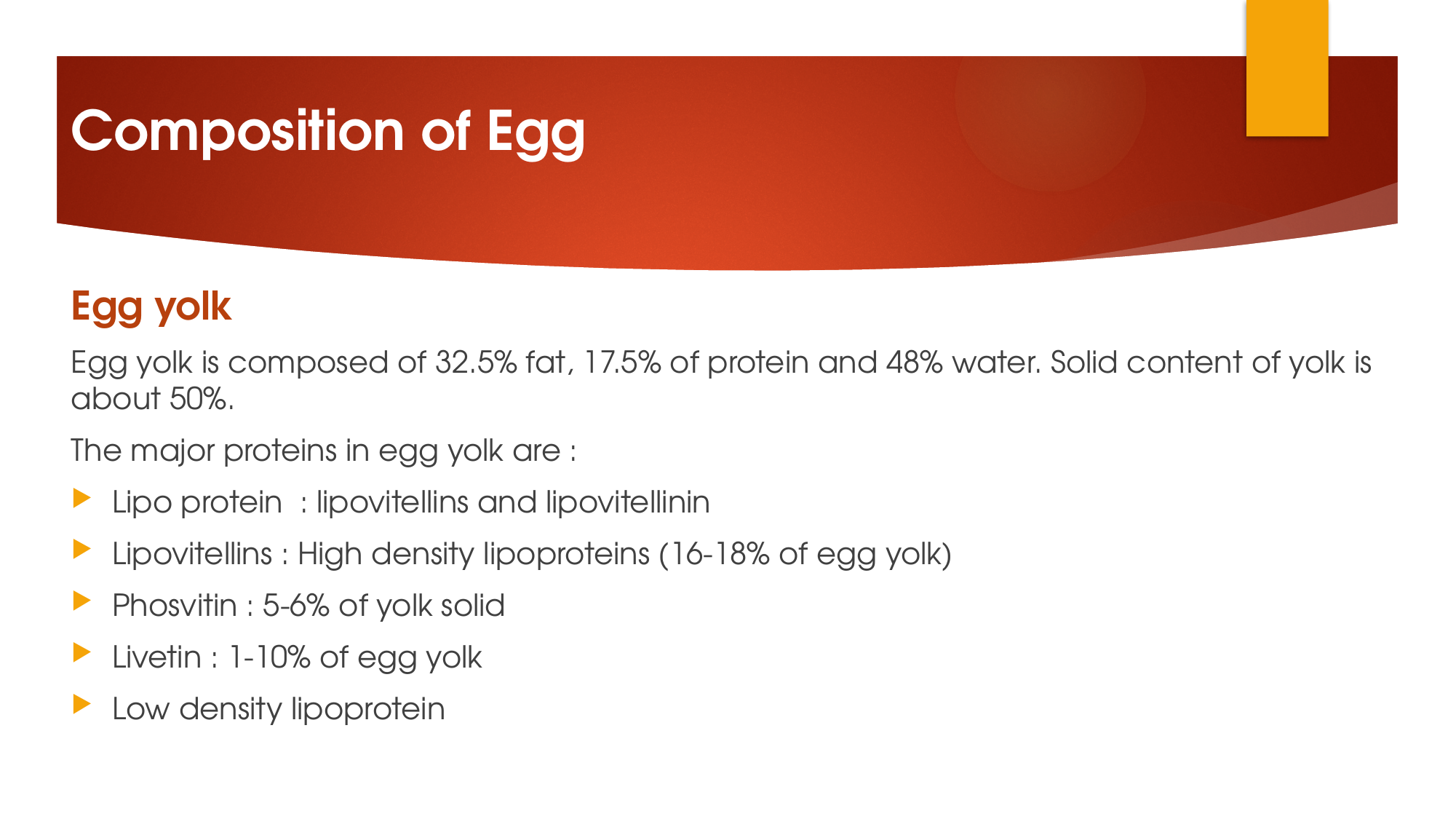

# Composition of Egg
Egg yolk
Egg yolk is composed of 32.5% fat, 17.5% of protein and 48% water. Solid content of yolk is about 50%.
The major proteins in egg yolk are :
Lipo protein  : lipovitellins and lipovitellinin
Lipovitellins : High density lipoproteins (16-18% of egg yolk)
Phosvitin : 5-6% of yolk solid
Livetin : 1-10% of egg yolk
Low density lipoprotein